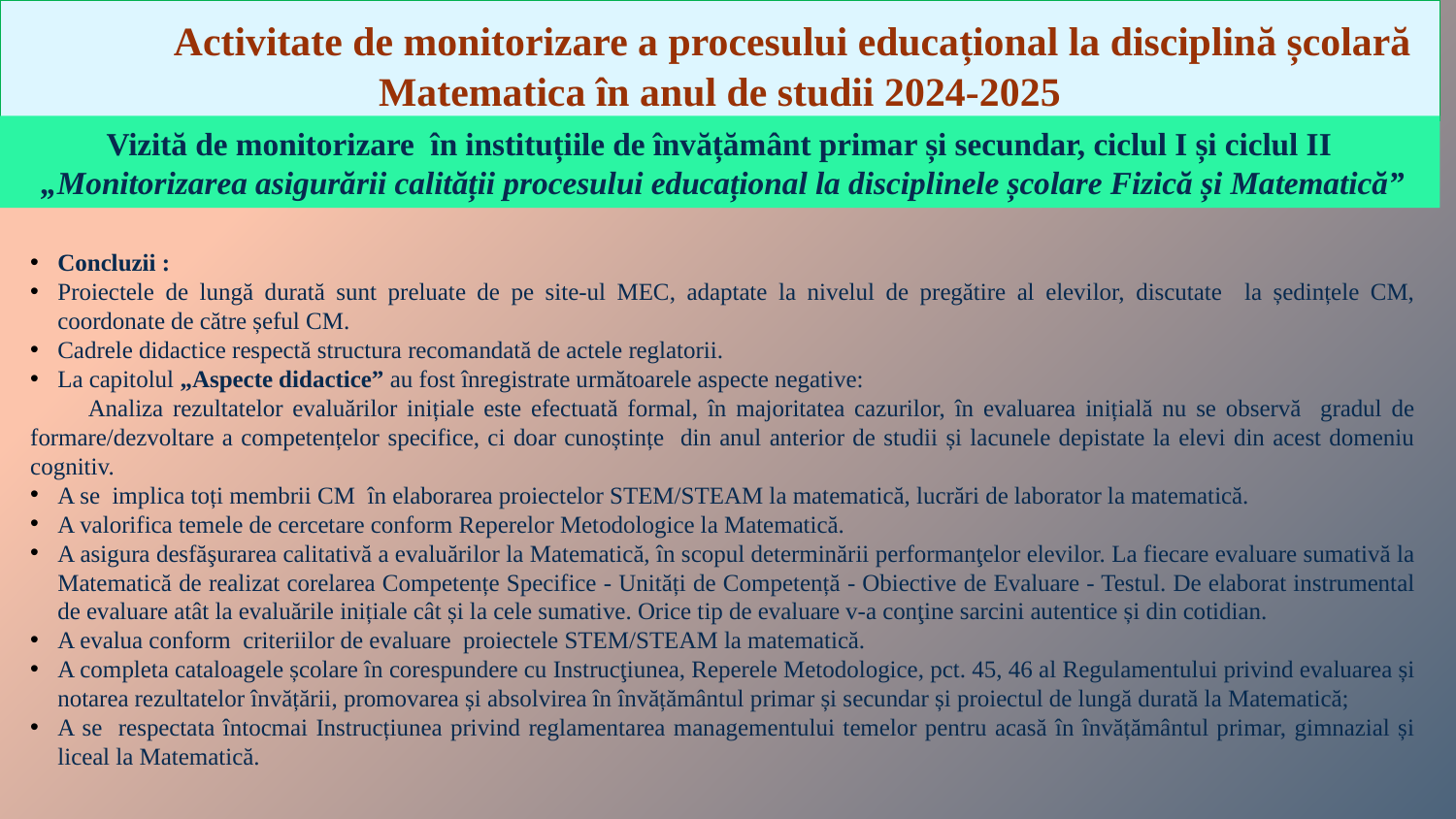

Activitate de monitorizare a procesului educațional la disciplină școlară Matematica în anul de studii 2024-2025
Vizită de monitorizare  în instituțiile de învățământ primar și secundar, ciclul I și ciclul II
 „Monitorizarea asigurării calității procesului educațional la disciplinele școlare Fizică și Matematică”
Concluzii :
Proiectele de lungă durată sunt preluate de pe site-ul MEC, adaptate la nivelul de pregătire al elevilor, discutate  la ședințele CM, coordonate de către șeful CM.
Cadrele didactice respectă structura recomandată de actele reglatorii.
La capitolul „Aspecte didactice” au fost înregistrate următoarele aspecte negative:
      Analiza rezultatelor evaluărilor inițiale este efectuată formal, în majoritatea cazurilor, în evaluarea inițială nu se observă  gradul de formare/dezvoltare a competențelor specifice, ci doar cunoștințe  din anul anterior de studii și lacunele depistate la elevi din acest domeniu cognitiv.
A se  implica toți membrii CM  în elaborarea proiectelor STEM/STEAM la matematică, lucrări de laborator la matematică.
A valorifica temele de cercetare conform Reperelor Metodologice la Matematică.
A asigura desfăşurarea calitativă a evaluărilor la Matematică, în scopul determinării performanţelor elevilor. La fiecare evaluare sumativă la Matematică de realizat corelarea Competențe Specifice - Unități de Competență - Obiective de Evaluare - Testul. De elaborat instrumental de evaluare atât la evaluările inițiale cât și la cele sumative. Orice tip de evaluare v-a conţine sarcini autentice și din cotidian.
A evalua conform  criteriilor de evaluare  proiectele STEM/STEAM la matematică.
A completa cataloagele școlare în corespundere cu Instrucţiunea, Reperele Metodologice, pct. 45, 46 al Regulamentului privind evaluarea și notarea rezultatelor învățării, promovarea și absolvirea în învățământul primar și secundar și proiectul de lungă durată la Matematică;
A se  respectata întocmai Instrucțiunea privind reglamentarea managementului temelor pentru acasă în învățământul primar, gimnazial și liceal la Matematică.